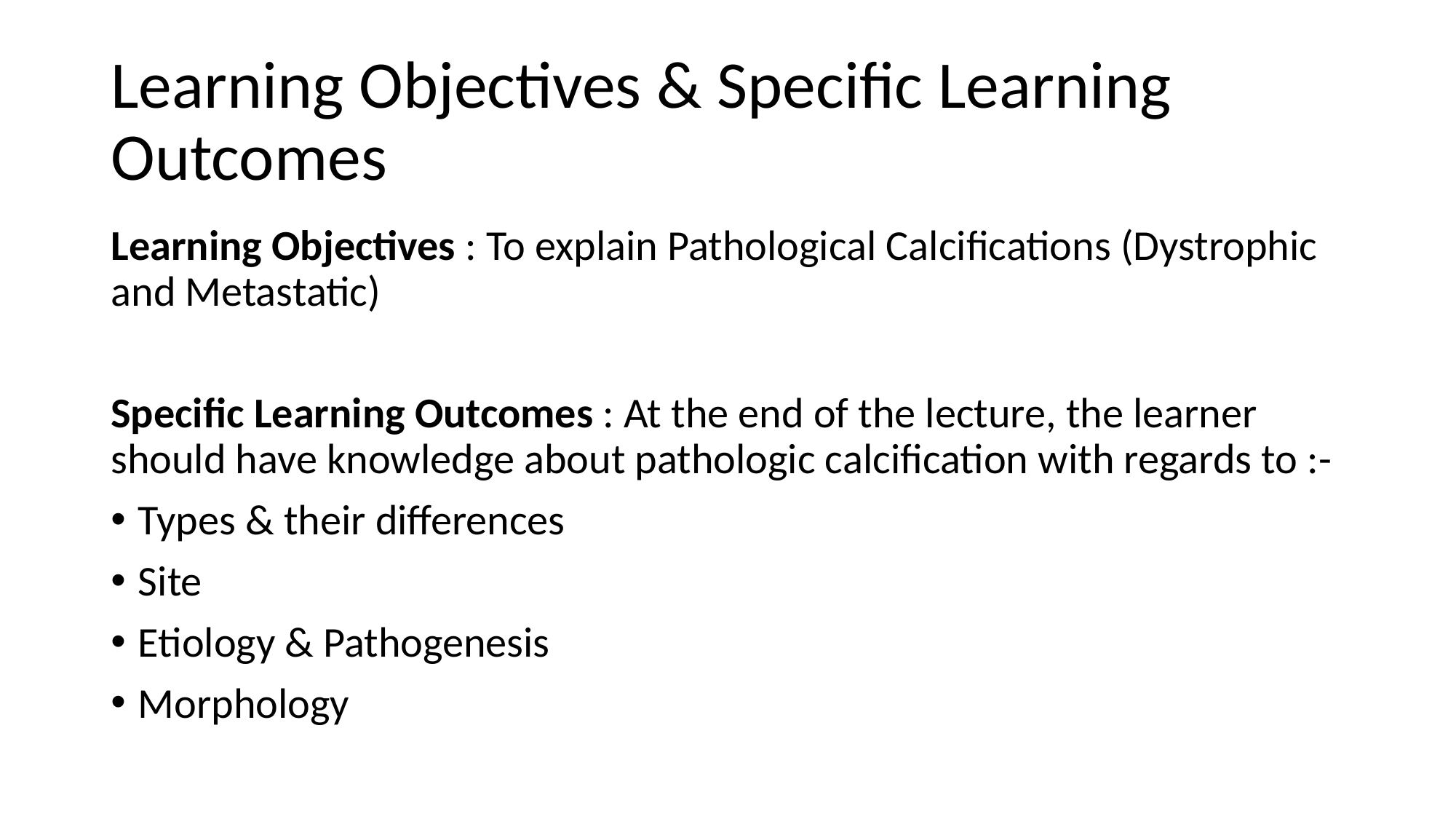

# Learning Objectives & Specific Learning Outcomes
Learning Objectives : To explain Pathological Calcifications (Dystrophic and Metastatic)

Specific Learning Outcomes : At the end of the lecture, the learner should have knowledge about pathologic calcification with regards to :-
Types & their differences
Site
Etiology & Pathogenesis
Morphology